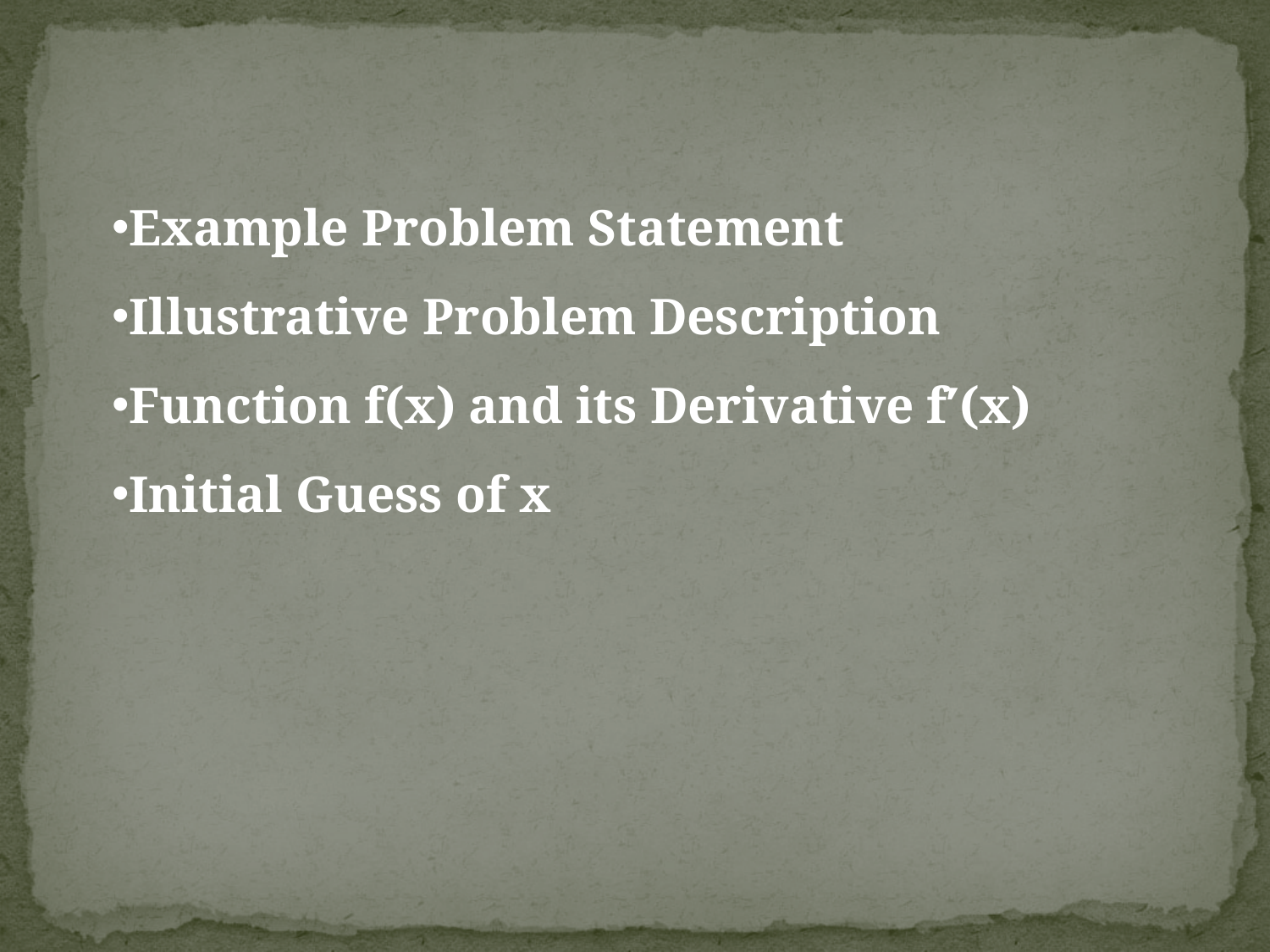

Example Problem Statement
Illustrative Problem Description
Function f(x) and its Derivative f′(x)
Initial Guess of x